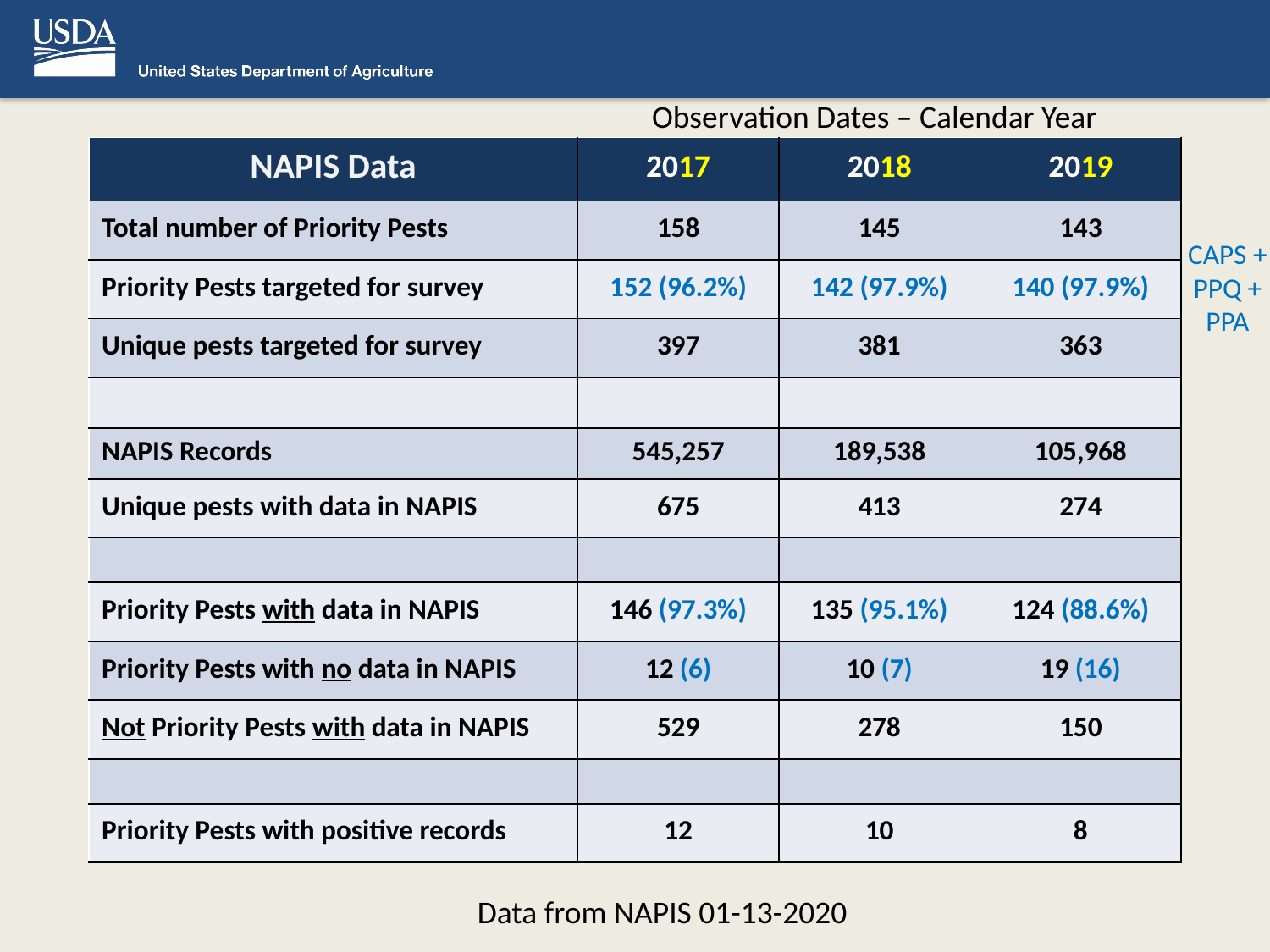

Observation Dates – Calendar Year
| NAPIS Data | 2017 | 2018 | 2019 |
| --- | --- | --- | --- |
| Total number of Priority Pests | 158 | 145 | 143 |
| Priority Pests targeted for survey | 152 (96.2%) | 142 (97.9%) | 140 (97.9%) |
| Unique pests targeted for survey | 397 | 381 | 363 |
|  |  |  |  |
| NAPIS Records | 545,257 | 189,538 | 105,968 |
| Unique pests with data in NAPIS | 675 | 413 | 274 |
|  |  |  |  |
| Priority Pests with data in NAPIS | 146 (97.3%) | 135 (95.1%) | 124 (88.6%) |
| Priority Pests with no data in NAPIS | 12 (6) | 10 (7) | 19 (16) |
| Not Priority Pests with data in NAPIS | 529 | 278 | 150 |
|  |  |  |  |
| Priority Pests with positive records | 12 | 10 | 8 |
CAPS +
PPQ +
PPA
Data from NAPIS 01-13-2020